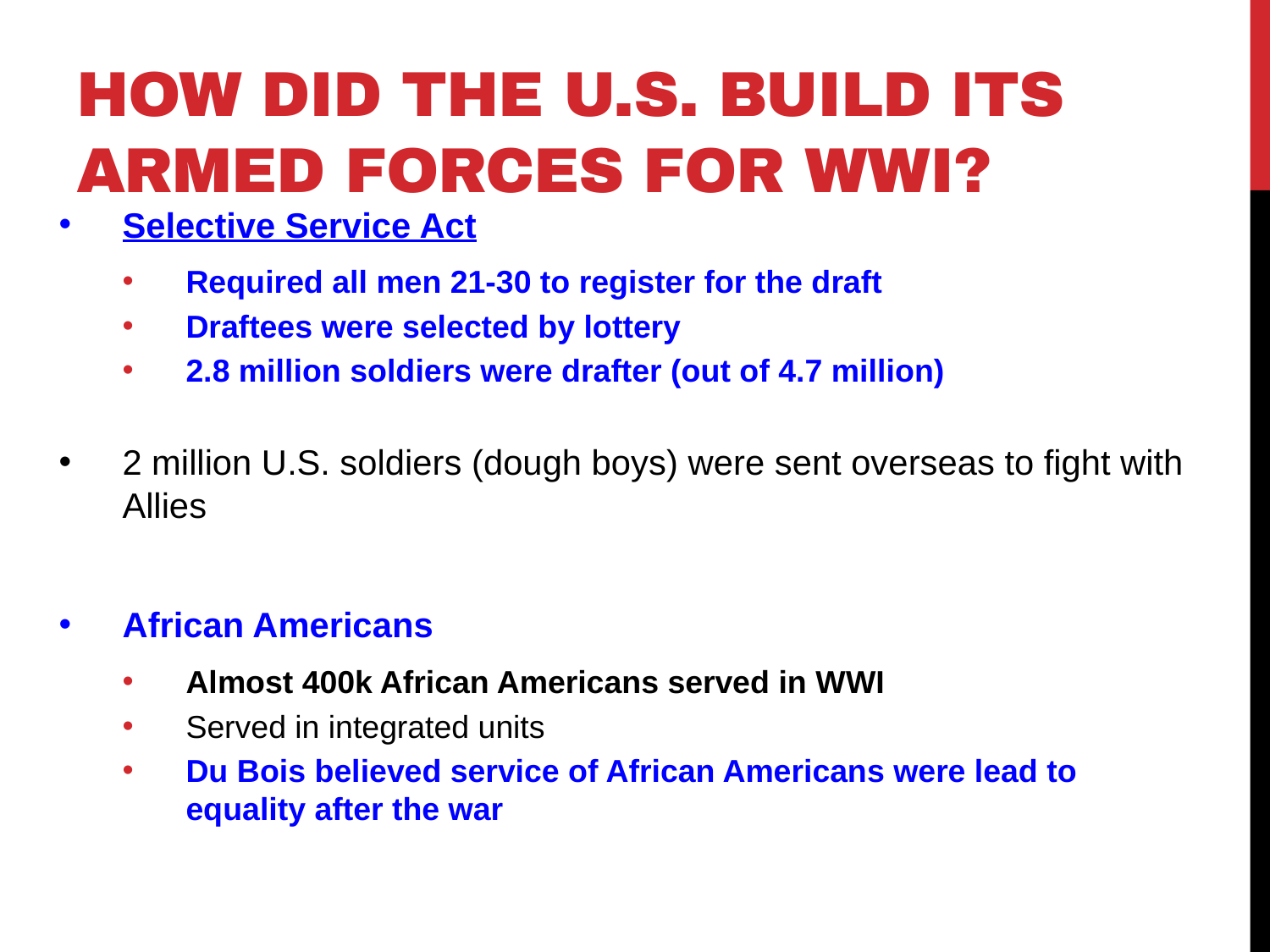

# How did the U.S. Build its armed forces for WWI?
Selective Service Act
Required all men 21-30 to register for the draft
Draftees were selected by lottery
2.8 million soldiers were drafter (out of 4.7 million)

2 million U.S. soldiers (dough boys) were sent overseas to fight with Allies

African Americans
Almost 400k African Americans served in WWI
Served in integrated units
Du Bois believed service of African Americans were lead to equality after the war